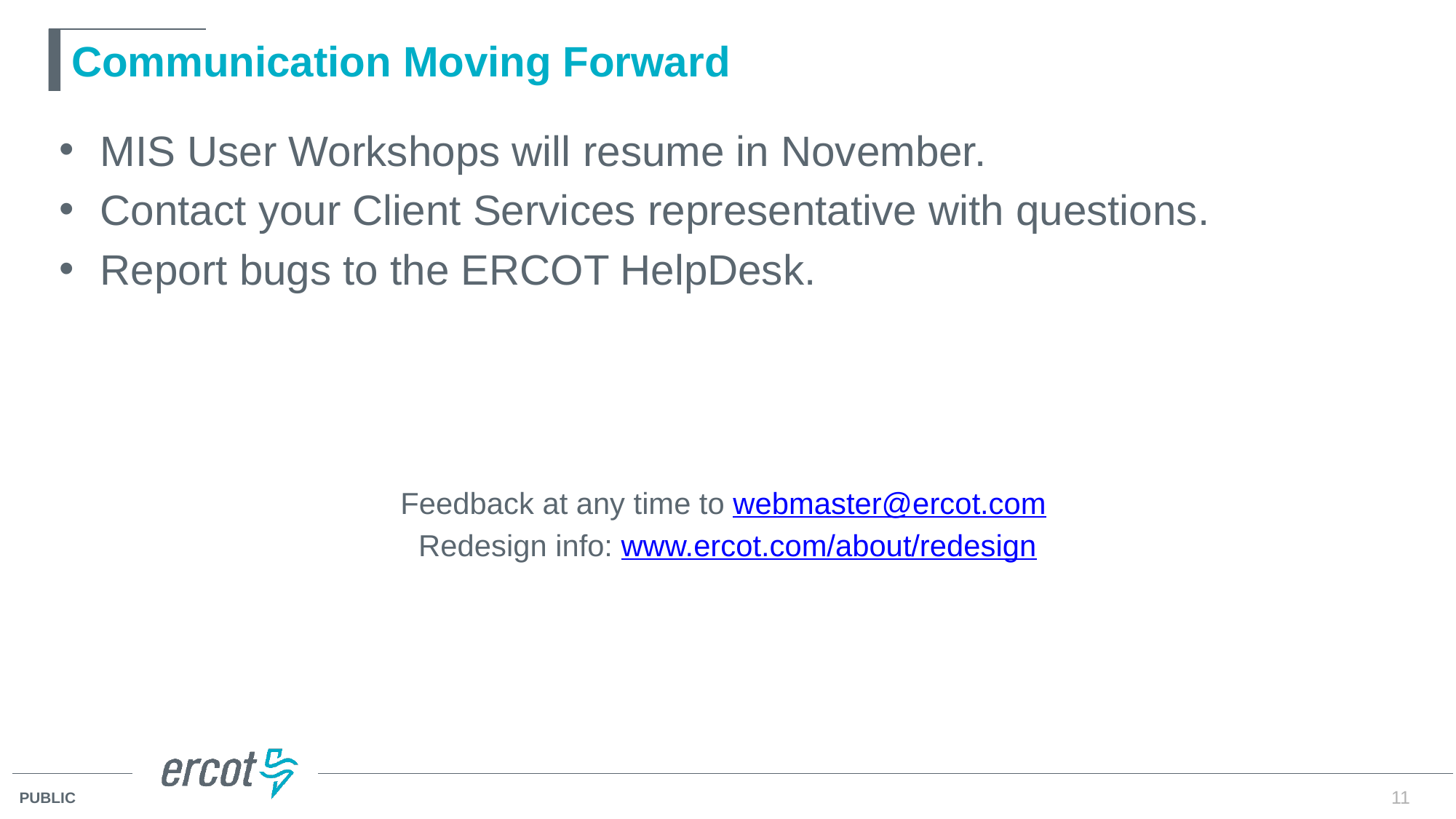

# Communication Moving Forward
MIS User Workshops will resume in November.
Contact your Client Services representative with questions.
Report bugs to the ERCOT HelpDesk.

Feedback at any time to webmaster@ercot.com
Redesign info: www.ercot.com/about/redesign

11